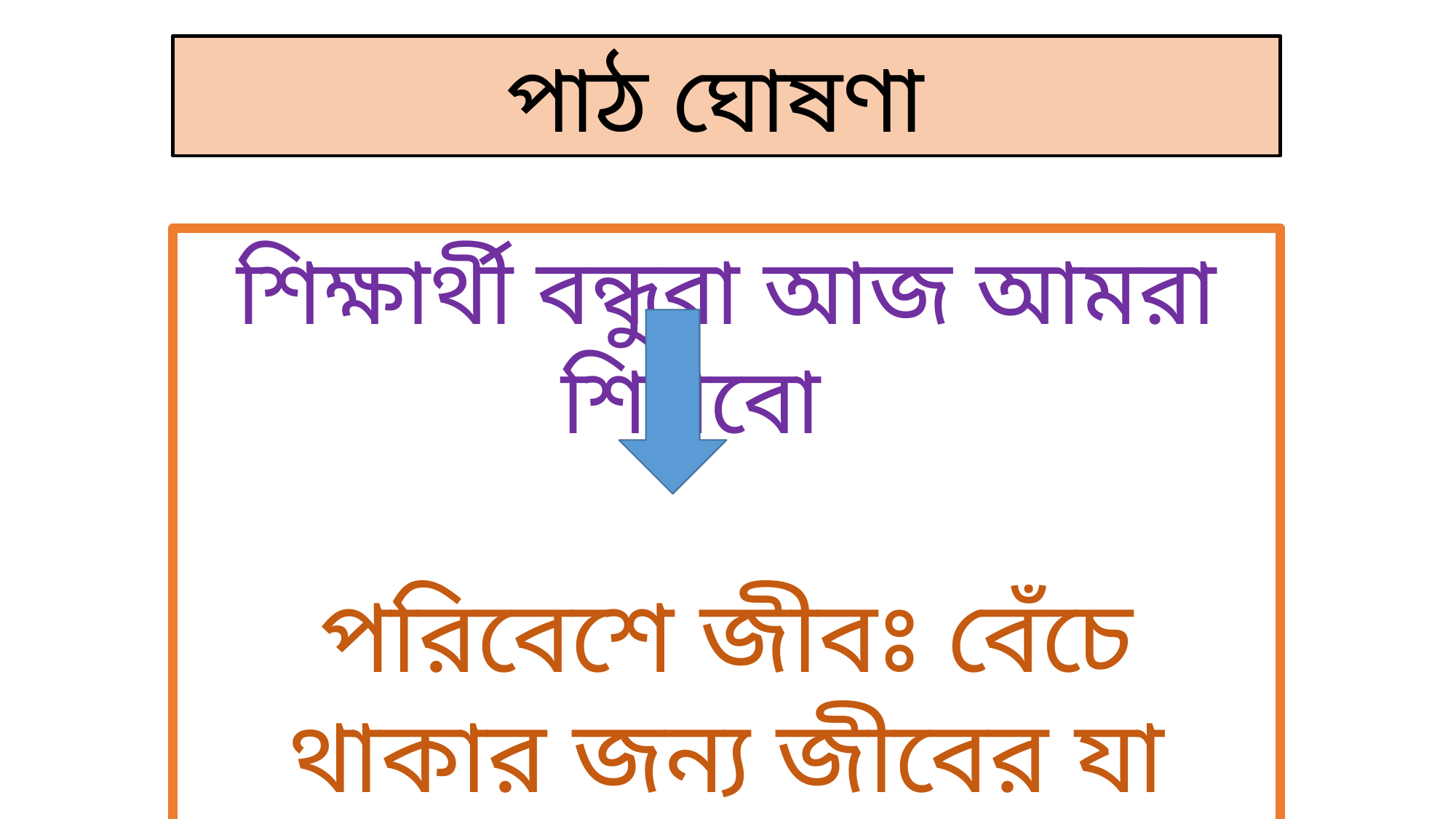

পাঠ ঘোষণা
শিক্ষার্থী বন্ধুরা আজ আমরা শিখবো

পরিবেশে জীবঃ বেঁচে থাকার জন্য জীবের যা প্রয়োজন